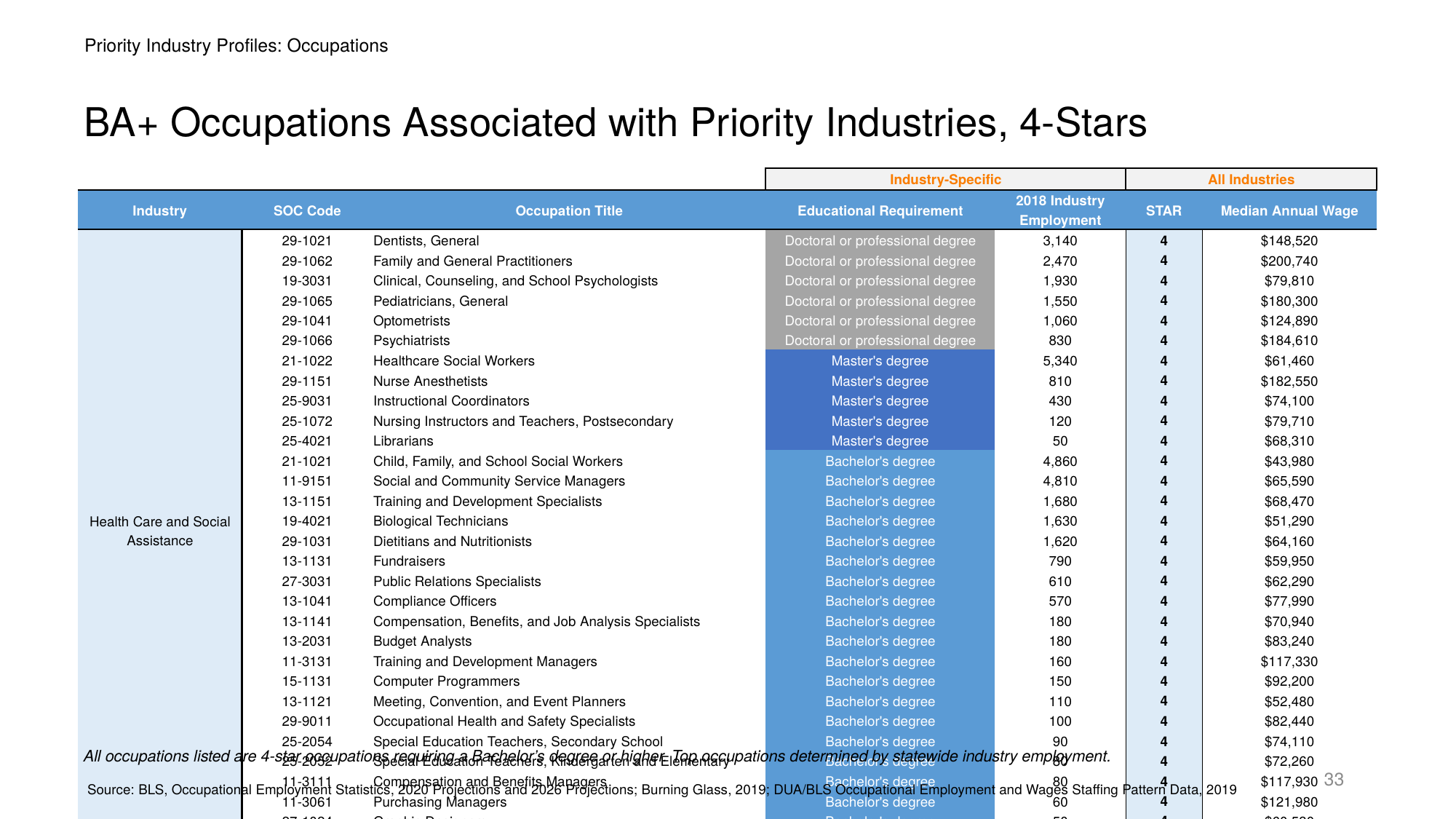

Priority Industry Profiles: Occupations
# BA+ Occupations Associated with Priority Industries, 4-Stars
|  |  |  | Industry-Specific |  | All Industries |  |
| --- | --- | --- | --- | --- | --- | --- |
| Industry | SOC Code | Occupation Title | Educational Requirement | 2018 Industry Employment | STAR | Median Annual Wage |
| Health Care and Social Assistance | 29-1021 | Dentists, General | Doctoral or professional degree | 3,140 | 4 | $148,520 |
|  | 29-1062 | Family and General Practitioners | Doctoral or professional degree | 2,470 | 4 | $200,740 |
|  | 19-3031 | Clinical, Counseling, and School Psychologists | Doctoral or professional degree | 1,930 | 4 | $79,810 |
|  | 29-1065 | Pediatricians, General | Doctoral or professional degree | 1,550 | 4 | $180,300 |
|  | 29-1041 | Optometrists | Doctoral or professional degree | 1,060 | 4 | $124,890 |
|  | 29-1066 | Psychiatrists | Doctoral or professional degree | 830 | 4 | $184,610 |
|  | 21-1022 | Healthcare Social Workers | Master's degree | 5,340 | 4 | $61,460 |
|  | 29-1151 | Nurse Anesthetists | Master's degree | 810 | 4 | $182,550 |
|  | 25-9031 | Instructional Coordinators | Master's degree | 430 | 4 | $74,100 |
|  | 25-1072 | Nursing Instructors and Teachers, Postsecondary | Master's degree | 120 | 4 | $79,710 |
|  | 25-4021 | Librarians | Master's degree | 50 | 4 | $68,310 |
|  | 21-1021 | Child, Family, and School Social Workers | Bachelor's degree | 4,860 | 4 | $43,980 |
|  | 11-9151 | Social and Community Service Managers | Bachelor's degree | 4,810 | 4 | $65,590 |
|  | 13-1151 | Training and Development Specialists | Bachelor's degree | 1,680 | 4 | $68,470 |
|  | 19-4021 | Biological Technicians | Bachelor's degree | 1,630 | 4 | $51,290 |
|  | 29-1031 | Dietitians and Nutritionists | Bachelor's degree | 1,620 | 4 | $64,160 |
|  | 13-1131 | Fundraisers | Bachelor's degree | 790 | 4 | $59,950 |
|  | 27-3031 | Public Relations Specialists | Bachelor's degree | 610 | 4 | $62,290 |
|  | 13-1041 | Compliance Officers | Bachelor's degree | 570 | 4 | $77,990 |
|  | 13-1141 | Compensation, Benefits, and Job Analysis Specialists | Bachelor's degree | 180 | 4 | $70,940 |
|  | 13-2031 | Budget Analysts | Bachelor's degree | 180 | 4 | $83,240 |
|  | 11-3131 | Training and Development Managers | Bachelor's degree | 160 | 4 | $117,330 |
|  | 15-1131 | Computer Programmers | Bachelor's degree | 150 | 4 | $92,200 |
|  | 13-1121 | Meeting, Convention, and Event Planners | Bachelor's degree | 110 | 4 | $52,480 |
|  | 29-9011 | Occupational Health and Safety Specialists | Bachelor's degree | 100 | 4 | $82,440 |
|  | 25-2054 | Special Education Teachers, Secondary School | Bachelor's degree | 90 | 4 | $74,110 |
|  | 25-2052 | Special Education Teachers, Kindergarten and Elementary | Bachelor's degree | 80 | 4 | $72,260 |
|  | 11-3111 | Compensation and Benefits Managers | Bachelor's degree | 80 | 4 | $117,930 |
|  | 11-3061 | Purchasing Managers | Bachelor's degree | 60 | 4 | $121,980 |
|  | 27-1024 | Graphic Designers | Bachelor's degree | 50 | 4 | $60,530 |
All occupations listed are 4-star occupations requiring a Bachelor’s degree or higher. Top occupations determined by statewide industry employment.
33
 Source: BLS, Occupational Employment Statistics, 2020 Projections and 2026 Projections; Burning Glass, 2019; DUA/BLS Occupational Employment and Wages Staffing Pattern Data, 2019